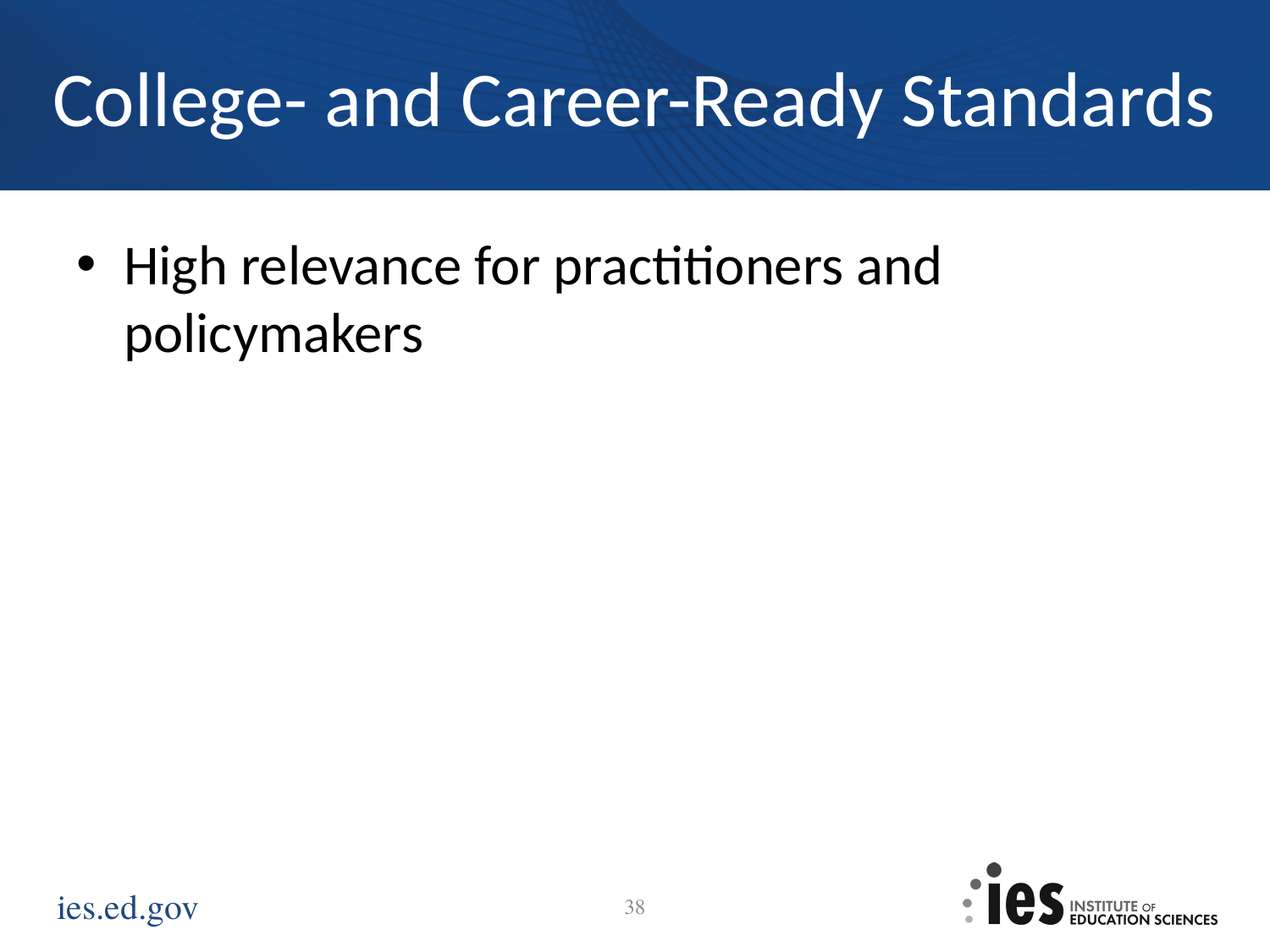

# College- and Career-Ready Standards
High relevance for practitioners and policymakers
38